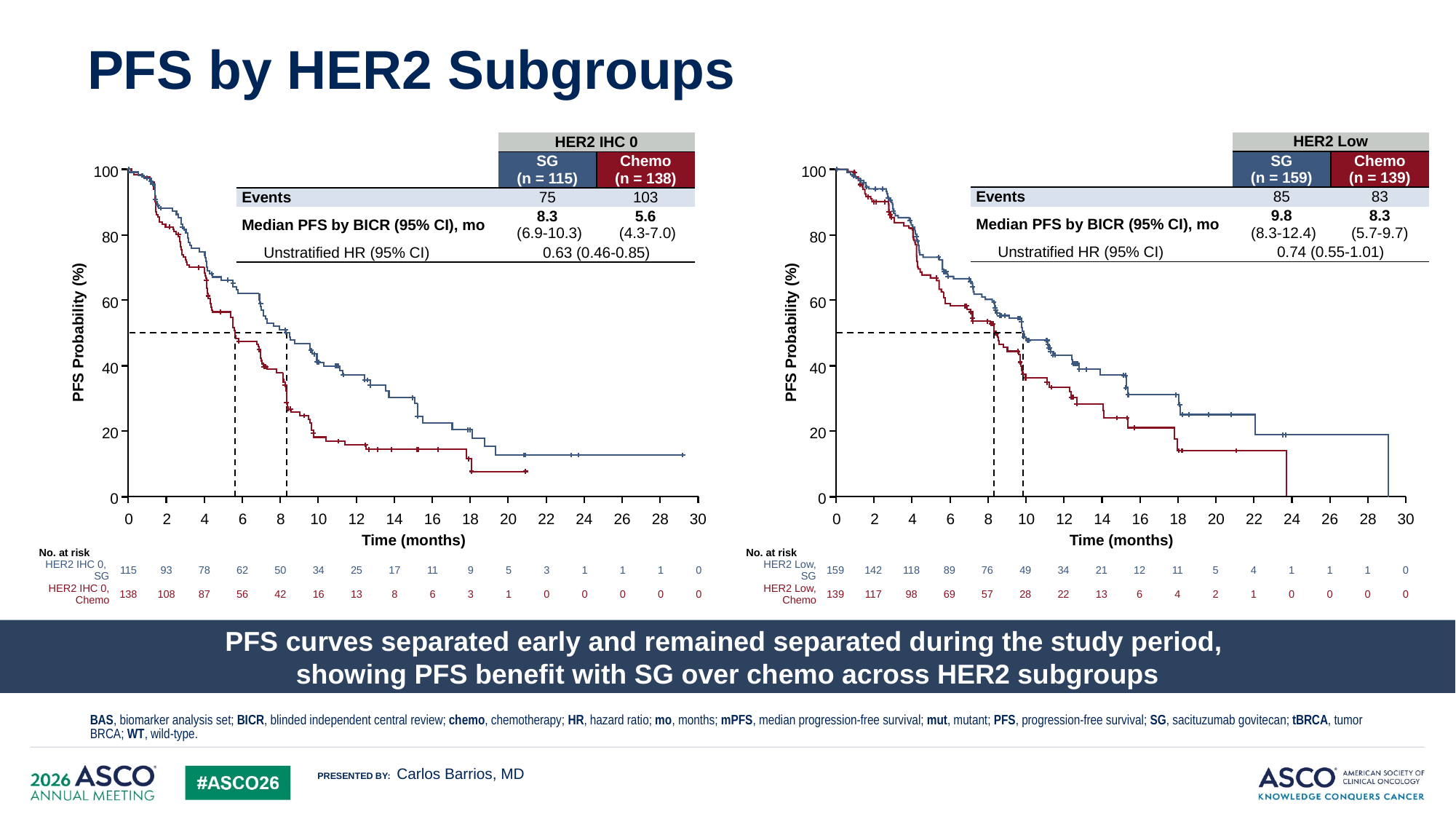

# PFS by HER2 Subgroups
|  | HER2 Low |  |
| --- | --- | --- |
|  | SG (n = 159) | Chemo (n = 139) |
| Events | 85 | 83 |
| Median PFS by BICR (95% CI), mo | 9.8 (8.3-12.4) | 8.3 (5.7-9.7) |
| Unstratified HR (95% CI) | 0.74 (0.55-1.01) |  |
|  | HER2 IHC 0 |  |
| --- | --- | --- |
|  | SG (n = 115) | Chemo (n = 138) |
| Events | 75 | 103 |
| Median PFS by BICR (95% CI), mo | 8.3 (6.9-10.3) | 5.6 (4.3-7.0) |
| Unstratified HR (95% CI) | 0.63 (0.46-0.85) |  |
100

80
60
40
20
0

PFS Probability (%)

Time (months)
100

80
60
40
20
0

PFS Probability (%)

Time (months)
| 0 | 2 | 4 | 6 | 8 | 10 | 12 | 14 | 16 | 18 | 20 | 22 | 24 | 26 | 28 | 30 |
| --- | --- | --- | --- | --- | --- | --- | --- | --- | --- | --- | --- | --- | --- | --- | --- |
| 0 | 2 | 4 | 6 | 8 | 10 | 12 | 14 | 16 | 18 | 20 | 22 | 24 | 26 | 28 | 30 |
| --- | --- | --- | --- | --- | --- | --- | --- | --- | --- | --- | --- | --- | --- | --- | --- |
| No. at risk |  |  |  |  |  |  |  |  |  |  |  |  |  |  |  |  |
| --- | --- | --- | --- | --- | --- | --- | --- | --- | --- | --- | --- | --- | --- | --- | --- | --- |
| HER2 IHC 0, SG | 115 | 93 | 78 | 62 | 50 | 34 | 25 | 17 | 11 | 9 | 5 | 3 | 1 | 1 | 1 | 0 |
| HER2 IHC 0, Chemo | 138 | 108 | 87 | 56 | 42 | 16 | 13 | 8 | 6 | 3 | 1 | 0 | 0 | 0 | 0 | 0 |
| No. at risk |  |  |  |  |  |  |  |  |  |  |  |  |  |  |  |  |
| --- | --- | --- | --- | --- | --- | --- | --- | --- | --- | --- | --- | --- | --- | --- | --- | --- |
| HER2 Low, SG | 159 | 142 | 118 | 89 | 76 | 49 | 34 | 21 | 12 | 11 | 5 | 4 | 1 | 1 | 1 | 0 |
| HER2 Low, Chemo | 139 | 117 | 98 | 69 | 57 | 28 | 22 | 13 | 6 | 4 | 2 | 1 | 0 | 0 | 0 | 0 |
PFS curves separated early and remained separated during the study period,
showing PFS benefit with SG over chemo across HER2 subgroups
BAS, biomarker analysis set; BICR, blinded independent central review; chemo, chemotherapy; HR, hazard ratio; mo, months; mPFS, median progression-free survival; mut, mutant; PFS, progression-free survival; SG, sacituzumab govitecan; tBRCA, tumor BRCA; WT, wild-type.
Carlos Barrios, MD